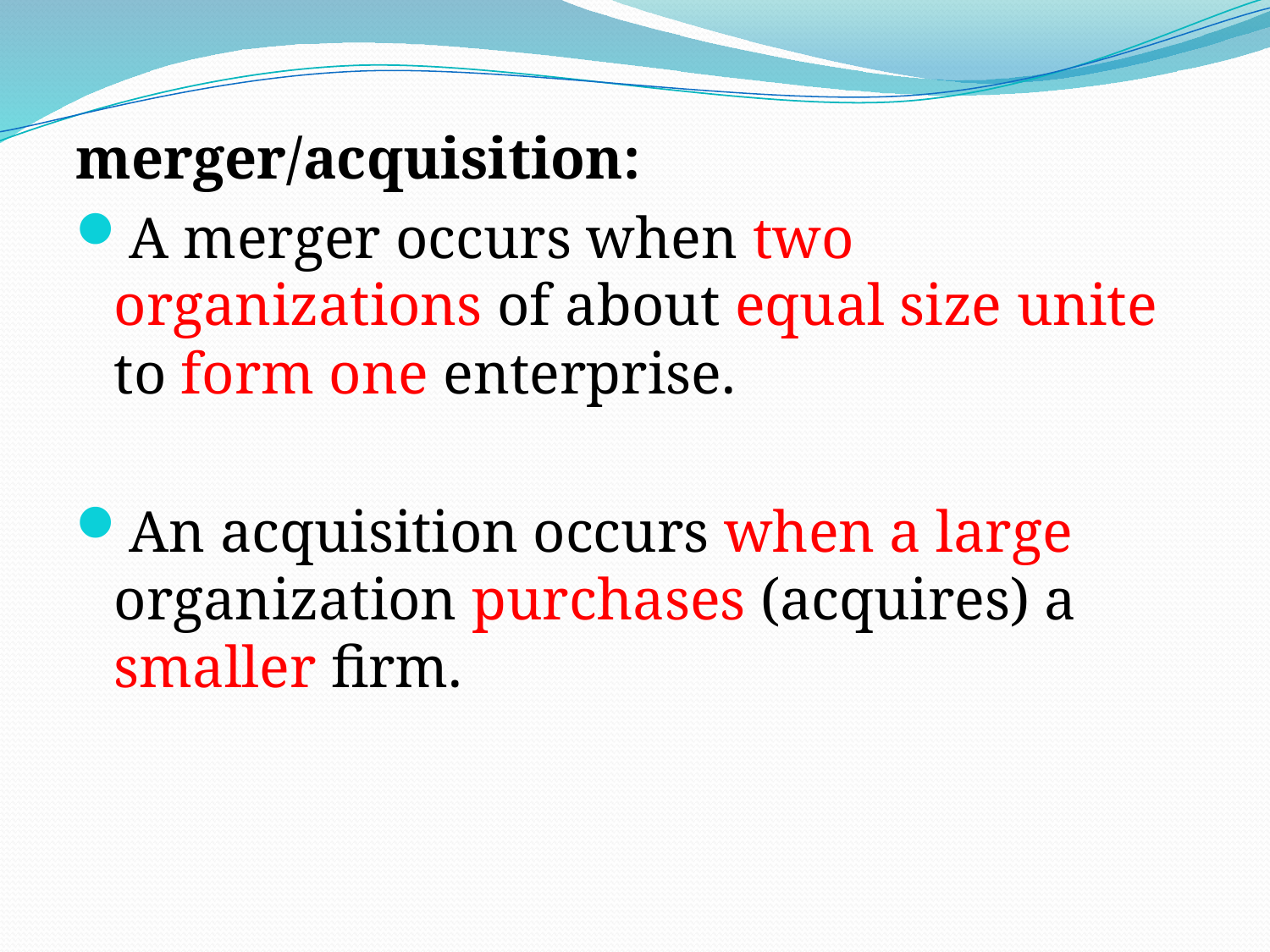

# .
merger/acquisition:
A merger occurs when two organizations of about equal size unite to form one enterprise.

An acquisition occurs when a large organization purchases (acquires) a smaller firm.